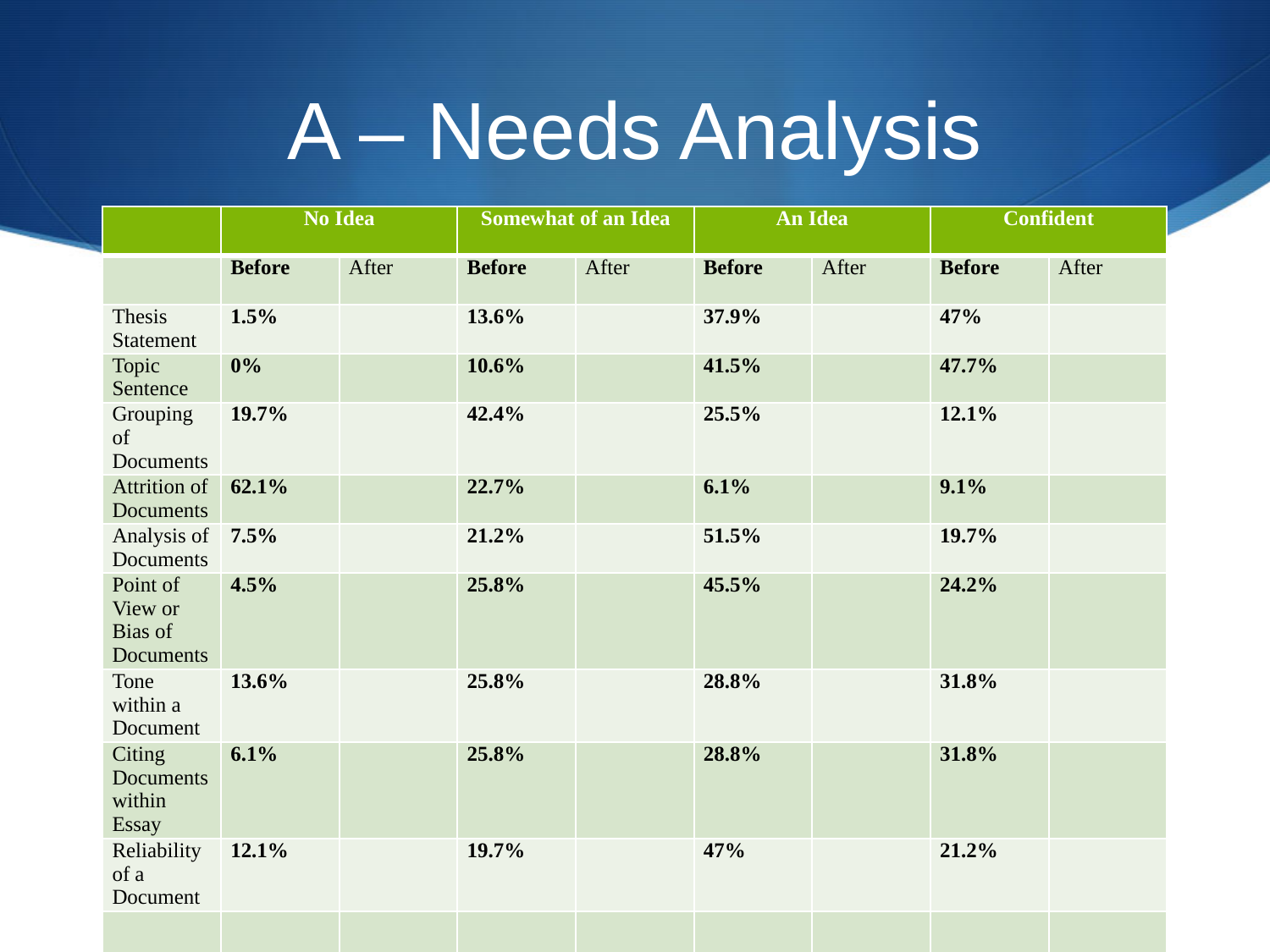

# A – Needs Analysis
|  | No Idea |  | Somewhat of an Idea |  | An Idea |  | Confident |  |
| --- | --- | --- | --- | --- | --- | --- | --- | --- |
|  | Before | After | Before | After | Before | After | Before | After |
| Thesis Statement | 1.5% |  | 13.6% |  | 37.9% |  | 47% |  |
| Topic Sentence | 0% |  | 10.6% |  | 41.5% |  | 47.7% |  |
| Grouping of Documents | 19.7% |  | 42.4% |  | 25.5% |  | 12.1% |  |
| Attrition of Documents | 62.1% |  | 22.7% |  | 6.1% |  | 9.1% |  |
| Analysis of Documents | 7.5% |  | 21.2% |  | 51.5% |  | 19.7% |  |
| Point of View or Bias of Documents | 4.5% |  | 25.8% |  | 45.5% |  | 24.2% |  |
| Tone within a Document | 13.6% |  | 25.8% |  | 28.8% |  | 31.8% |  |
| Citing Documents within Essay | 6.1% |  | 25.8% |  | 28.8% |  | 31.8% |  |
| Reliability of a Document | 12.1% |  | 19.7% |  | 47% |  | 21.2% |  |
|  |  |  |  |  |  |  |  |  |